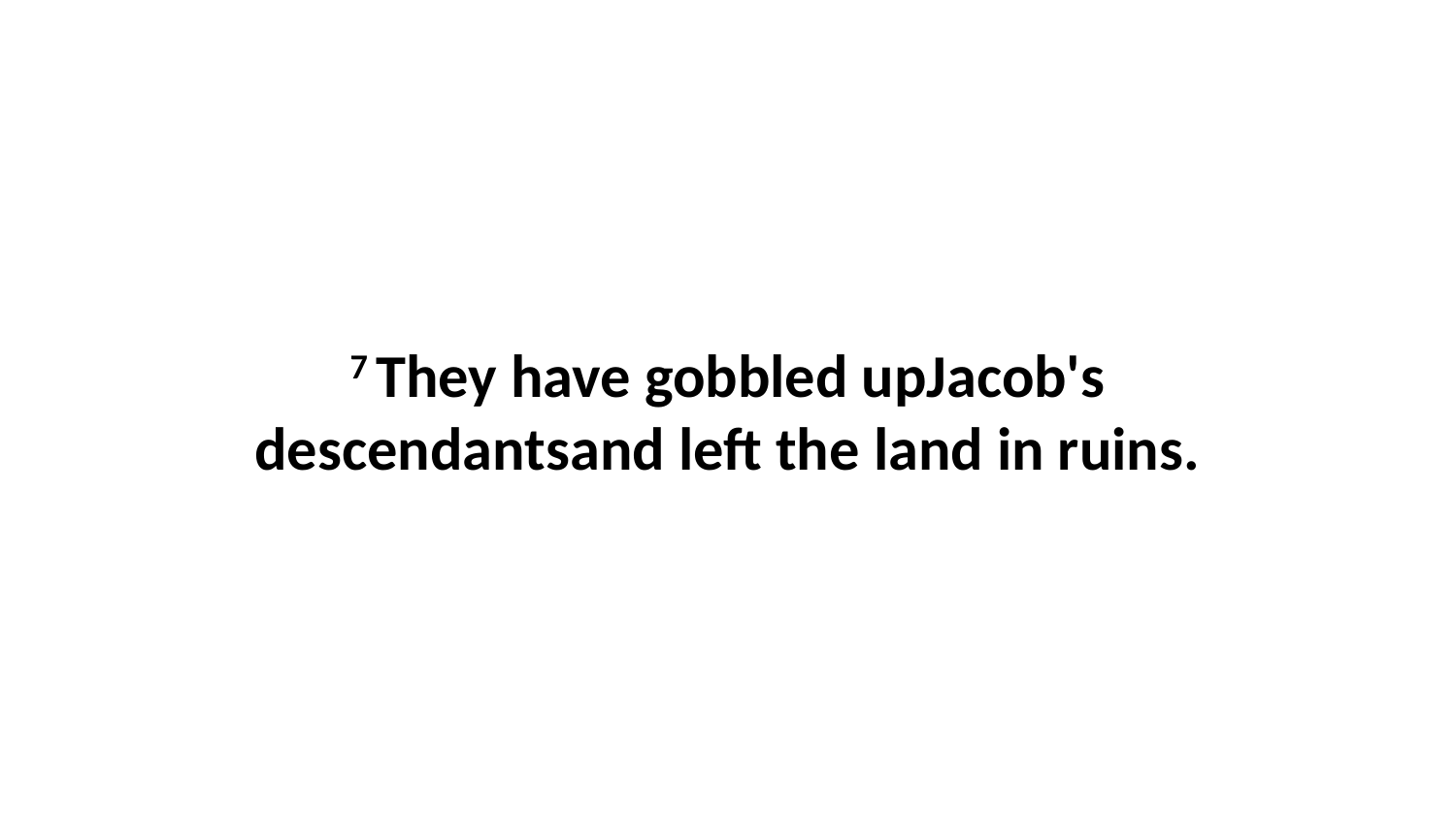

7 They have gobbled upJacob's descendantsand left the land in ruins.